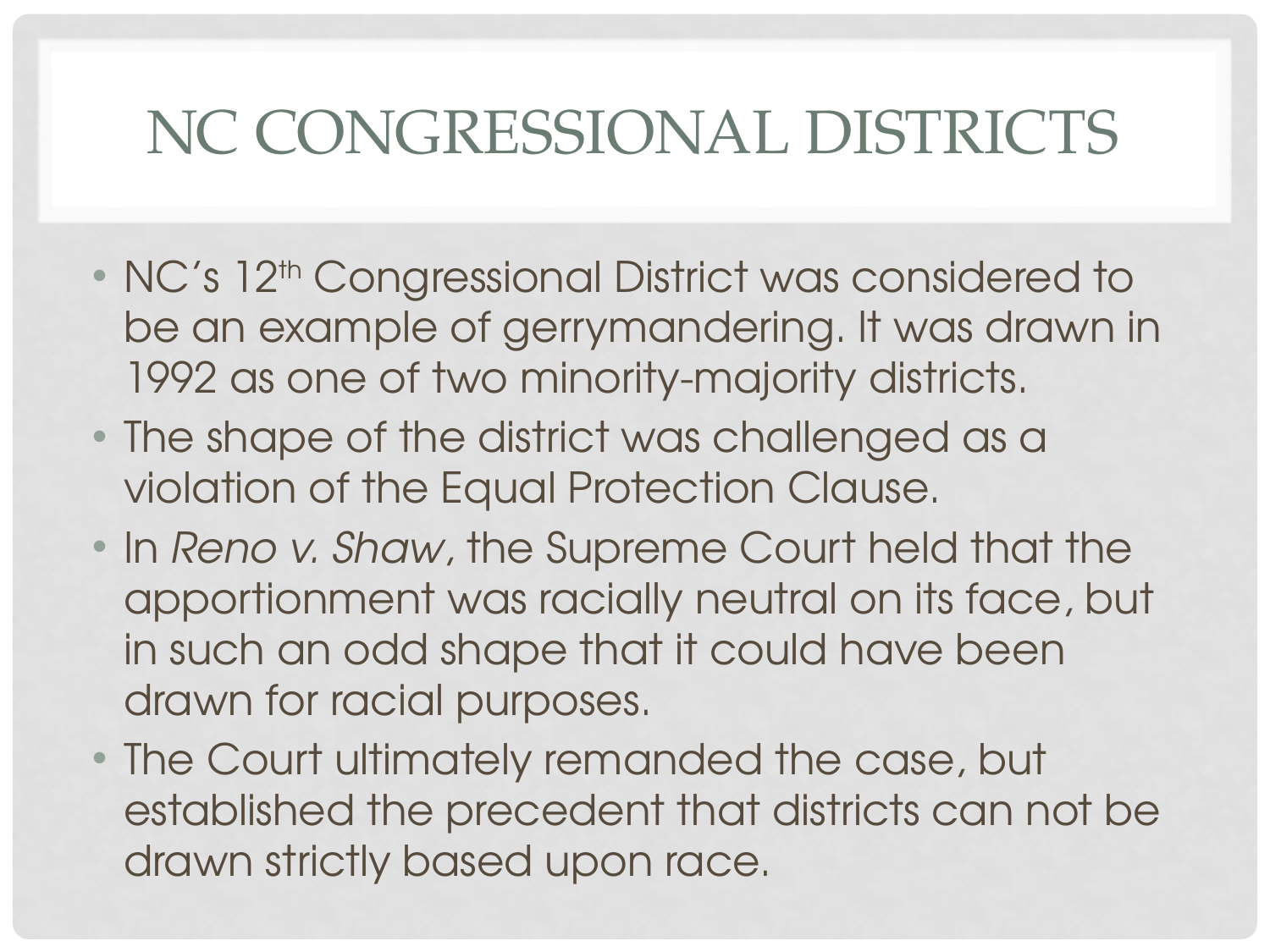

# NC Congressional Districts
NC’s 12th Congressional District was considered to be an example of gerrymandering. It was drawn in 1992 as one of two minority-majority districts.
The shape of the district was challenged as a violation of the Equal Protection Clause.
In Reno v. Shaw, the Supreme Court held that the apportionment was racially neutral on its face, but in such an odd shape that it could have been drawn for racial purposes.
The Court ultimately remanded the case, but established the precedent that districts can not be drawn strictly based upon race.